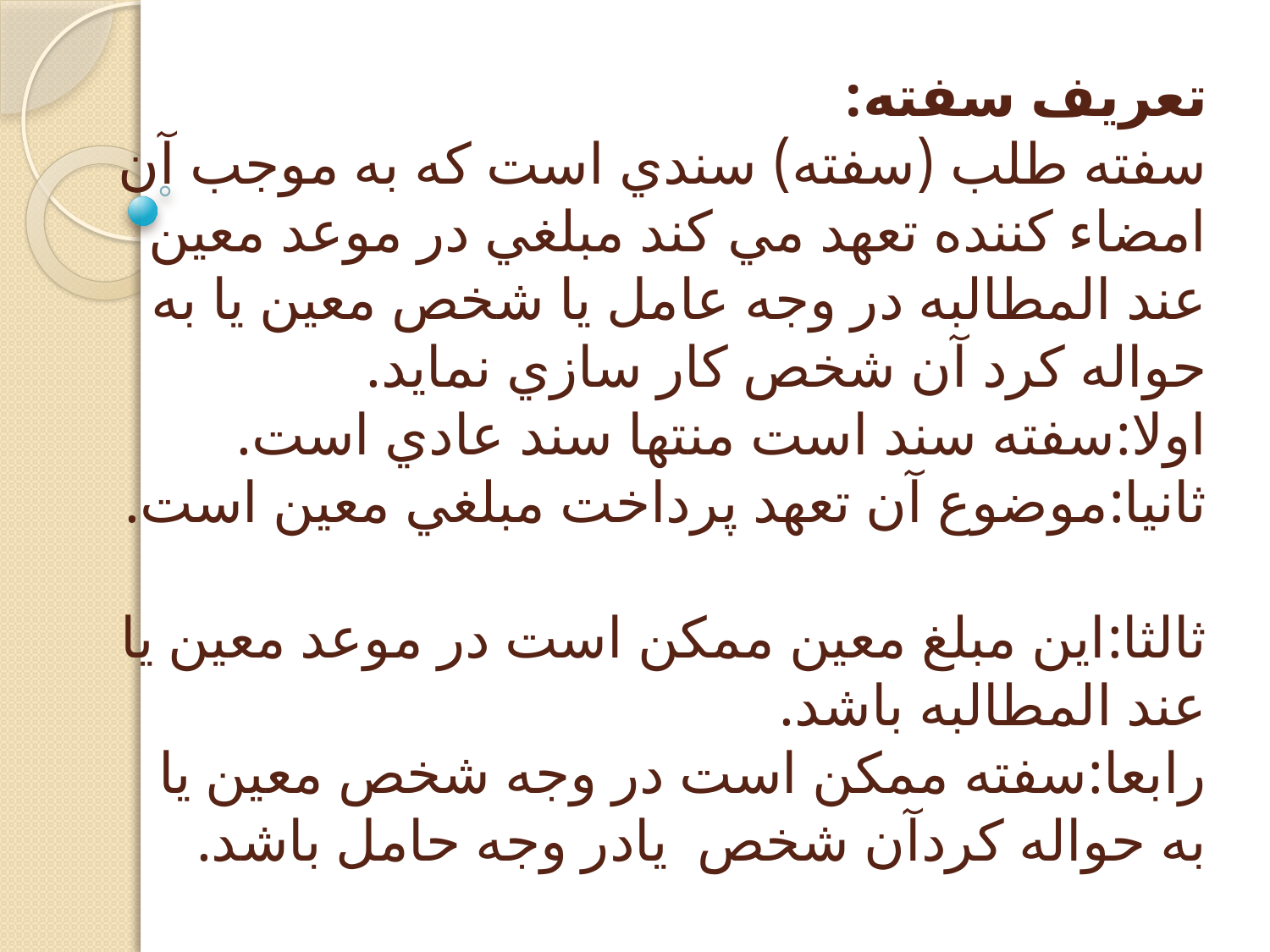

# تعريف سفته: سفته طلب (سفته) سندي است كه به موجب آن امضاء كننده تعهد مي كند مبلغي در موعد معين عند المطالبه در وجه عامل يا شخص معين يا به حواله كرد آن شخص كار سازي نمايد. اولا:سفته سند است منتها سند عادي است. ثانيا:موضوع آن تعهد پرداخت مبلغي معين است. ثالثا:اين مبلغ معين ممكن است در موعد معين يا عند المطالبه باشد. رابعا:سفته ممكن است در وجه شخص معين يا به حواله كردآن شخص  يادر وجه حامل باشد.